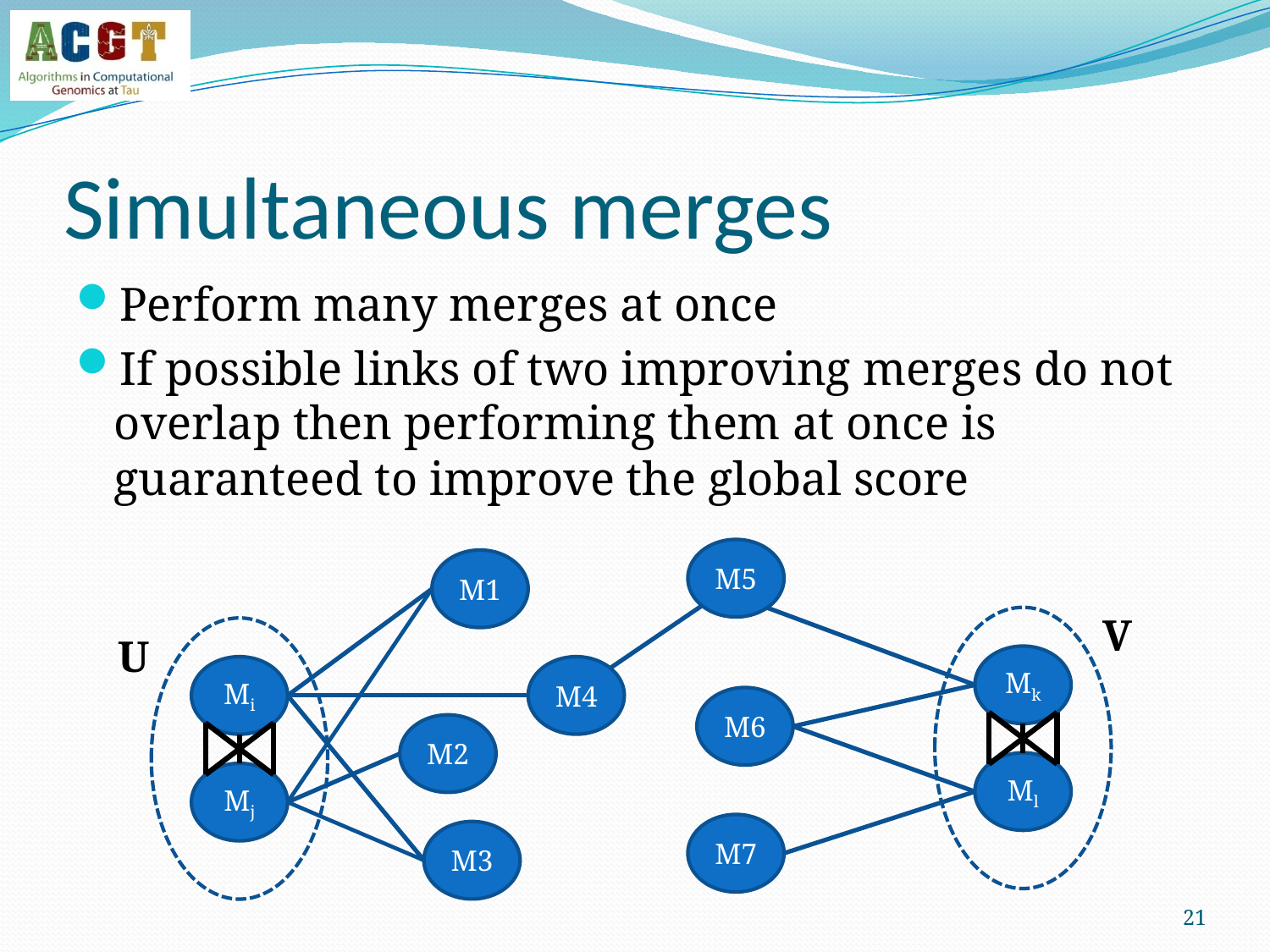

# Simultaneous merges
Perform many merges at once
If possible links of two improving merges do not overlap then performing them at once is guaranteed to improve the global score

M5
M1

U
Mi
M4
M2
Mj
M3
V

Mk
M6
Ml
M7
21